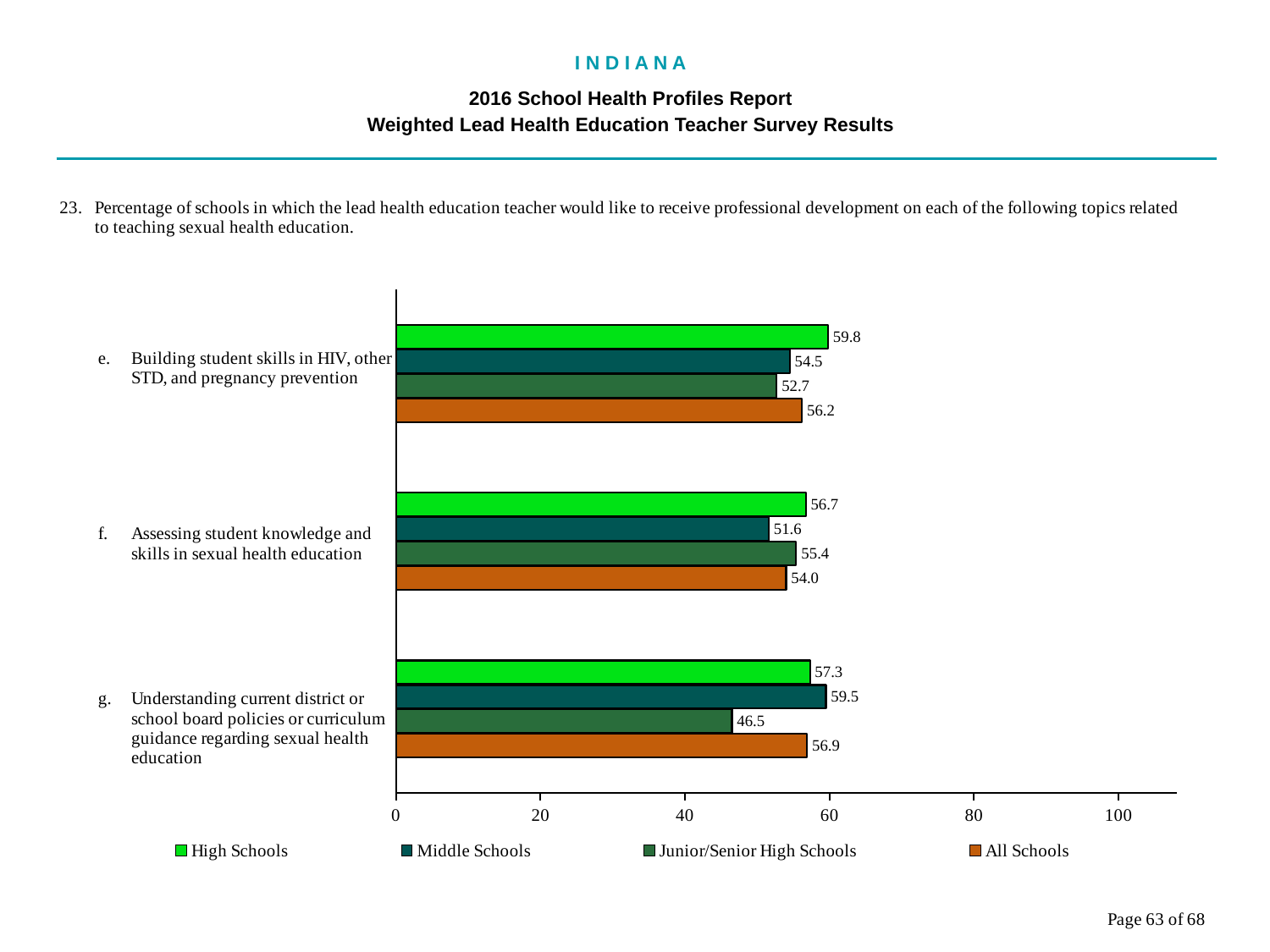

I N D I A N A
2016 School Health Profiles Report
Weighted Lead Health Education Teacher Survey Results

### Chart

| Category | All Schools | Junior/Senior High Schools | Middle Schools | High Schools |
|---|---|---|---|---|
| Understanding current district or school board policies or curriculum guidance regarding sexual health education | 56.9 | 46.5 | 59.5 | 57.3 |
| Assessing student knowledge and skills in sexual health education | 54.0 | 55.4 | 51.6 | 56.7 |
| Building student skills in HIV, other STD, and pregnancy prevention | 56.2 | 52.7 | 54.5 | 59.8 |